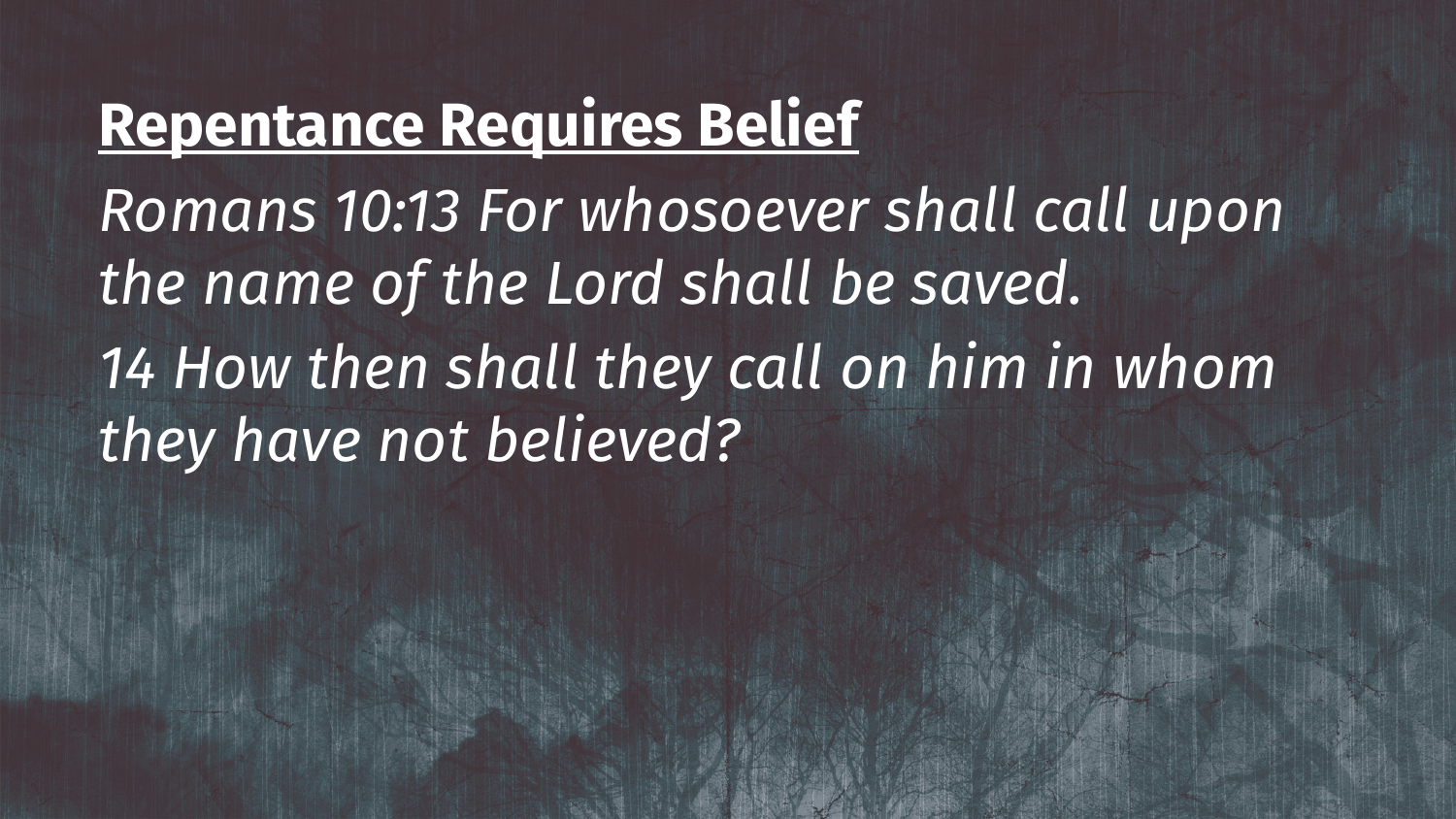

Repentance Requires Belief
Romans 10:13 For whosoever shall call upon the name of the Lord shall be saved.
14 How then shall they call on him in whom they have not believed?